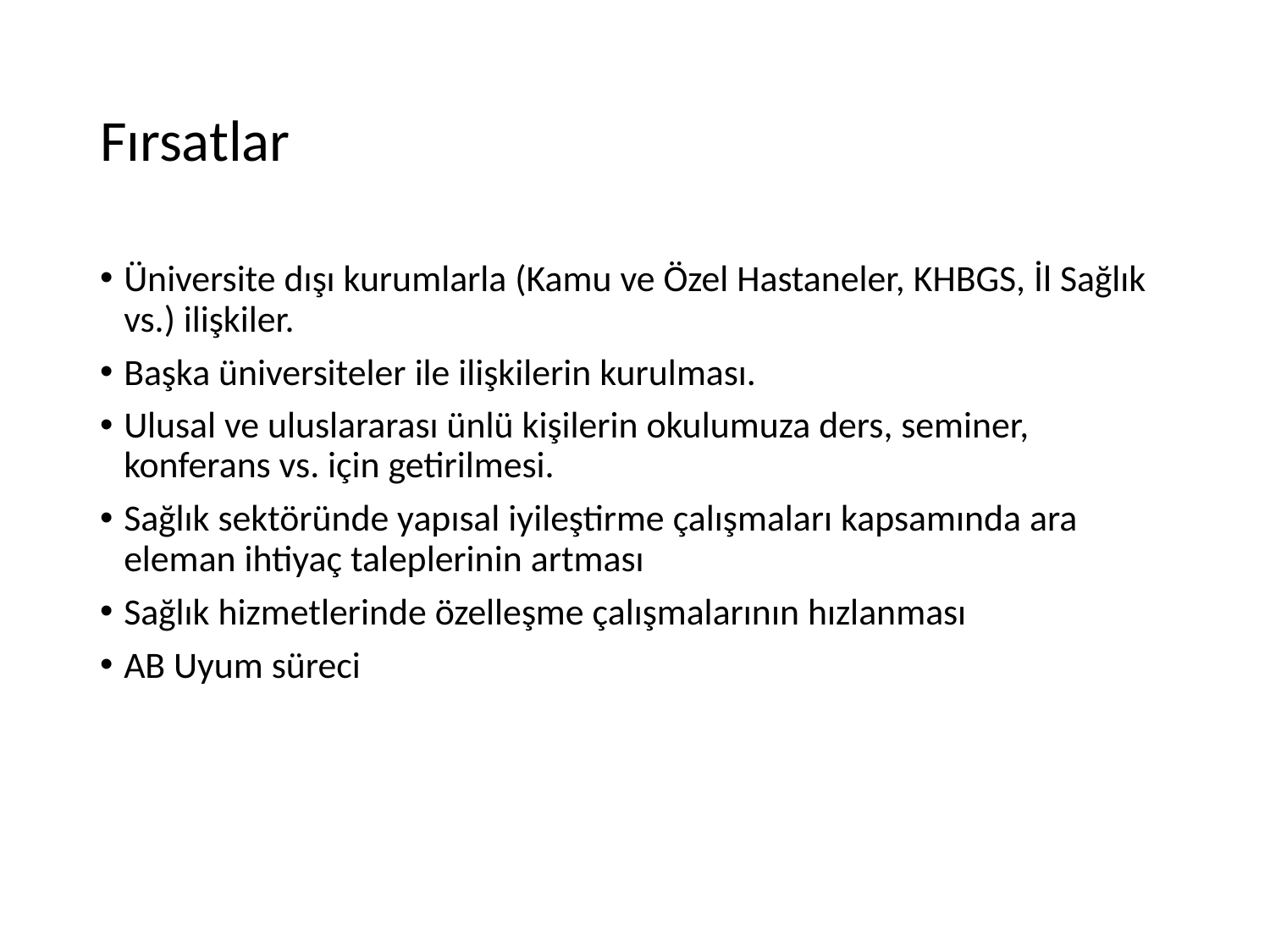

# Fırsatlar
Üniversite dışı kurumlarla (Kamu ve Özel Hastaneler, KHBGS, İl Sağlık  vs.) ilişkiler.
Başka üniversiteler ile ilişkilerin kurulması.
Ulusal ve uluslararası ünlü kişilerin okulumuza ders, seminer, konferans vs. için getirilmesi.
Sağlık sektöründe yapısal iyileştirme çalışmaları kapsamında ara eleman ihtiyaç taleplerinin artması
Sağlık hizmetlerinde özelleşme çalışmalarının hızlanması
AB Uyum süreci